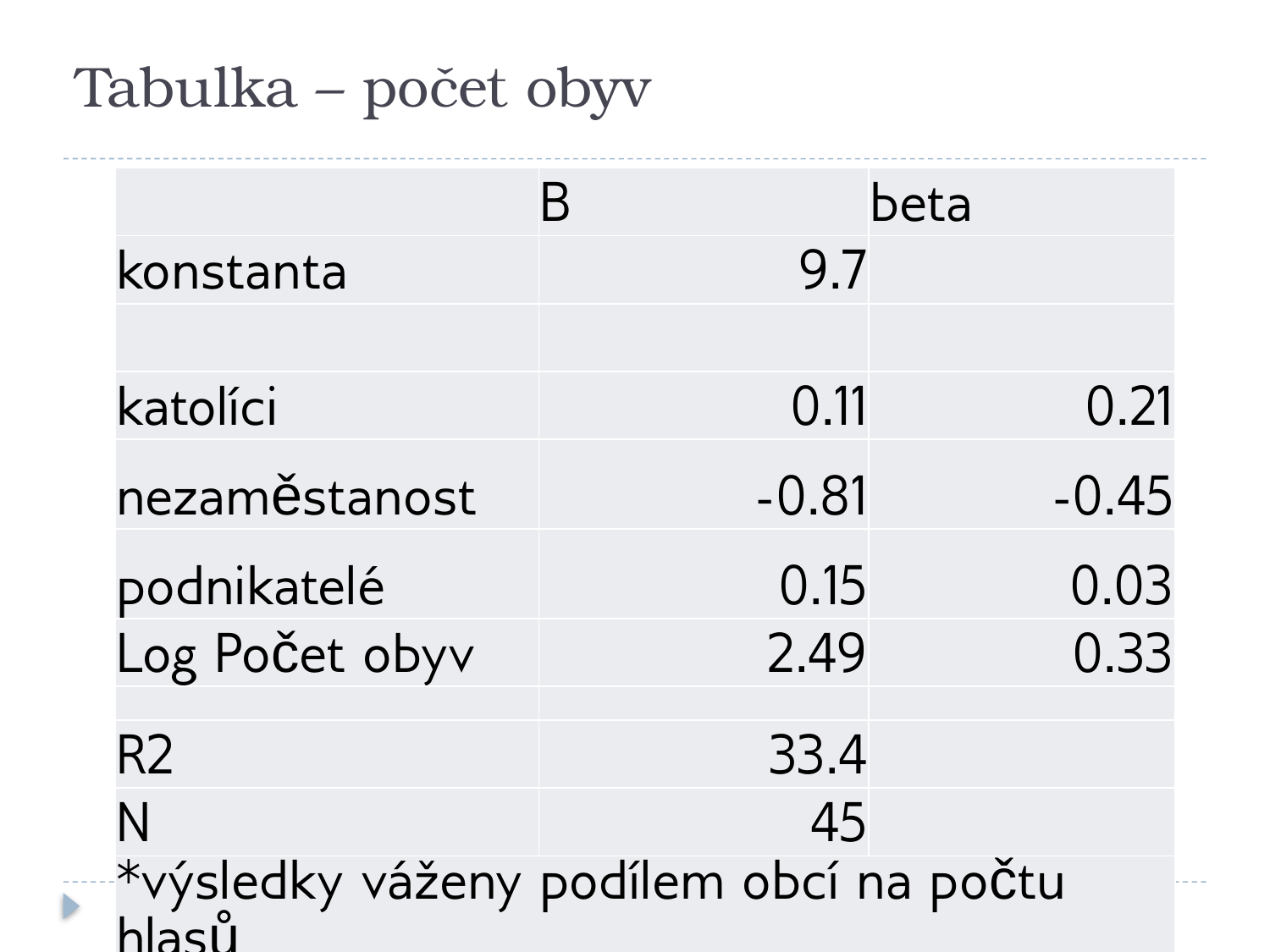

# Tabulka – počet obyv
|  | B | beta |
| --- | --- | --- |
| konstanta | 9.7 |  |
|  |  |  |
| katolíci | 0.11 | 0.21 |
| nezaměstanost | -0.81 | -0.45 |
| podnikatelé | 0.15 | 0.03 |
| Log Počet obyv | 2.49 | 0.33 |
|  |  |  |
| R2 | 33.4 |  |
| N | 45 |  |
| \*výsledky váženy podílem obcí na počtu hlasů |  |  |